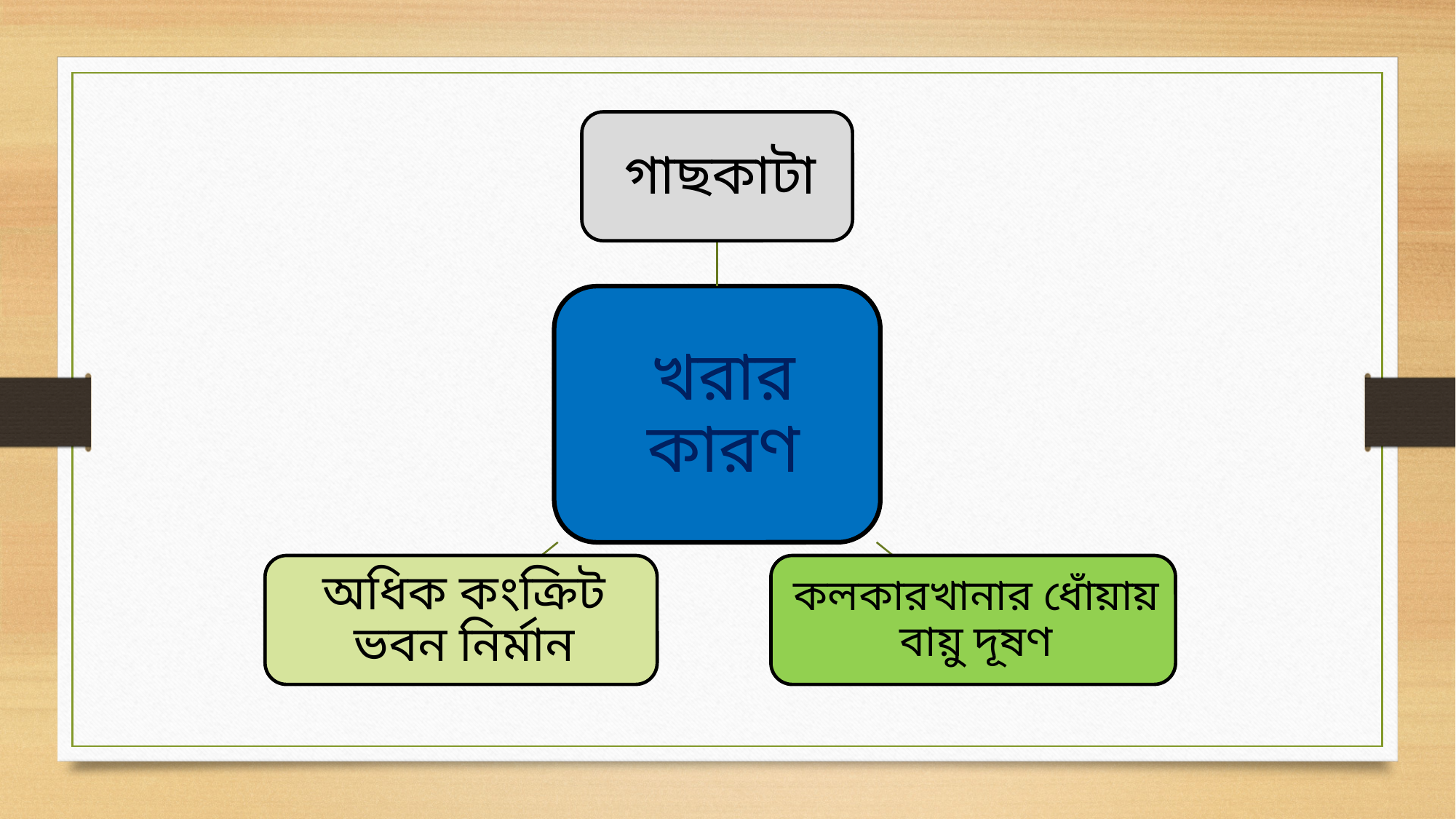

খরার কারণ
গাছকাটা
কলকারখানার ধোঁয়ায় বায়ু দূষণ
অধিক কংক্রিট ভবন নির্মান